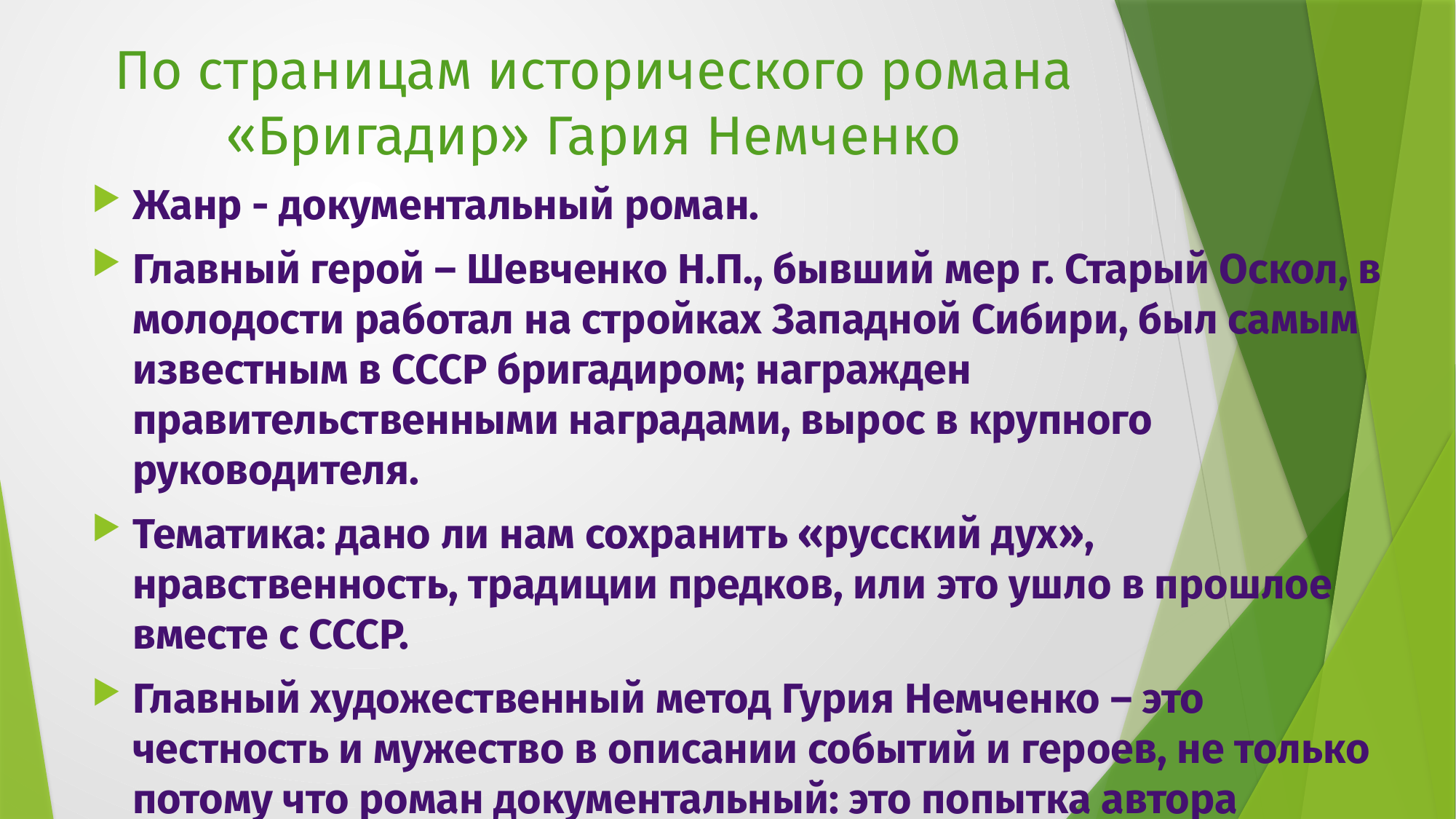

# По страницам исторического романа «Бригадир» Гария Немченко
Жанр - документальный роман.
Главный герой – Шевченко Н.П., бывший мер г. Старый Оскол, в молодости работал на стройках Западной Сибири, был самым известным в СССР бригадиром; награжден правительственными наградами, вырос в крупного руководителя.
Тематика: дано ли нам сохранить «русский дух», нравственность, традиции предков, или это ушло в прошлое вместе с СССР.
Главный художественный метод Гурия Немченко – это честность и мужество в описании событий и героев, не только потому что роман документальный: это попытка автора осмыслить фрагмент истории нашего государства.